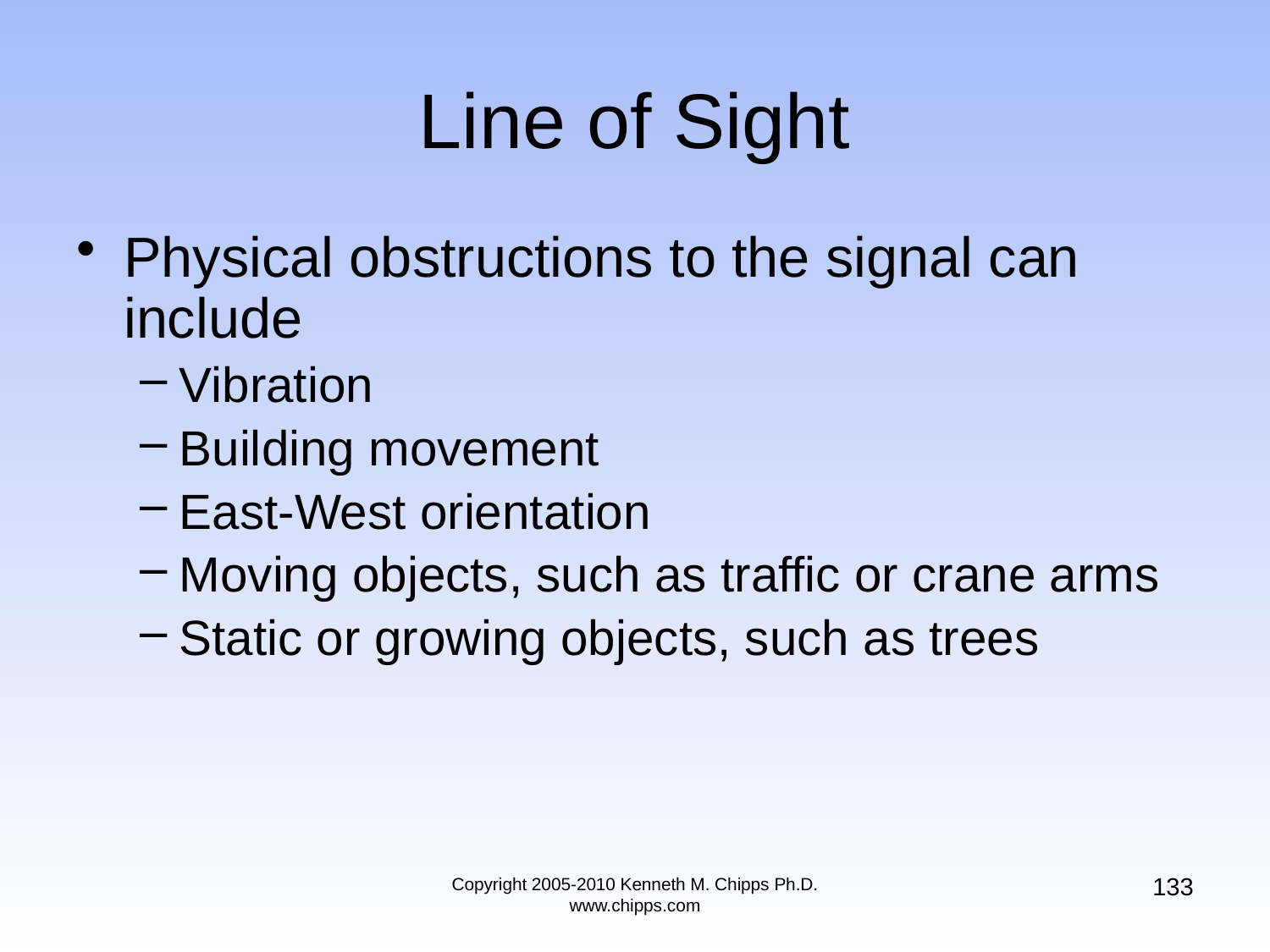

# Line of Sight
Physical obstructions to the signal can include
Vibration
Building movement
East-West orientation
Moving objects, such as traffic or crane arms
Static or growing objects, such as trees
133
Copyright 2005-2010 Kenneth M. Chipps Ph.D. www.chipps.com